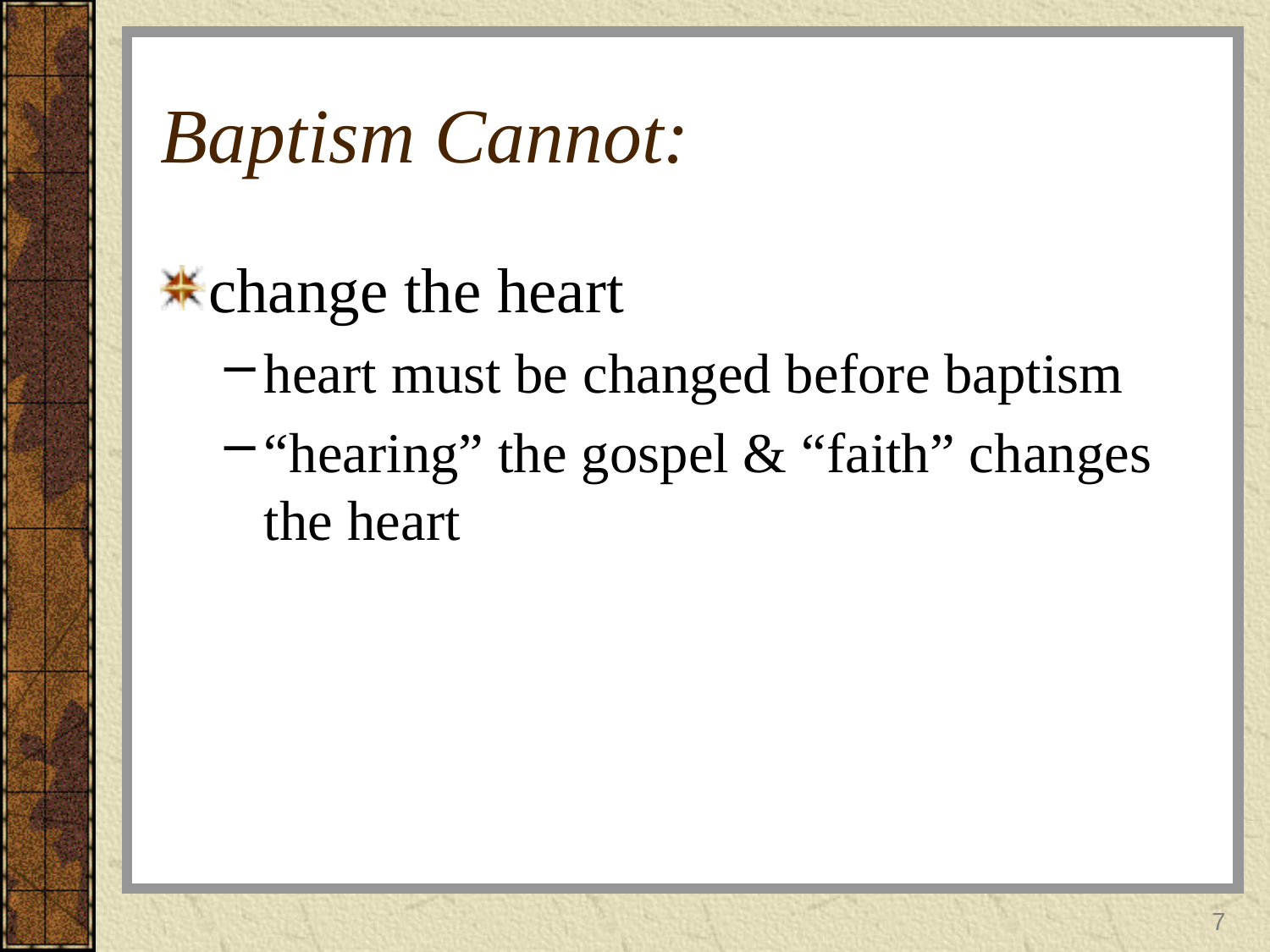

# Baptism Cannot:
change the heart
heart must be changed before baptism
“hearing” the gospel & “faith” changes the heart
7